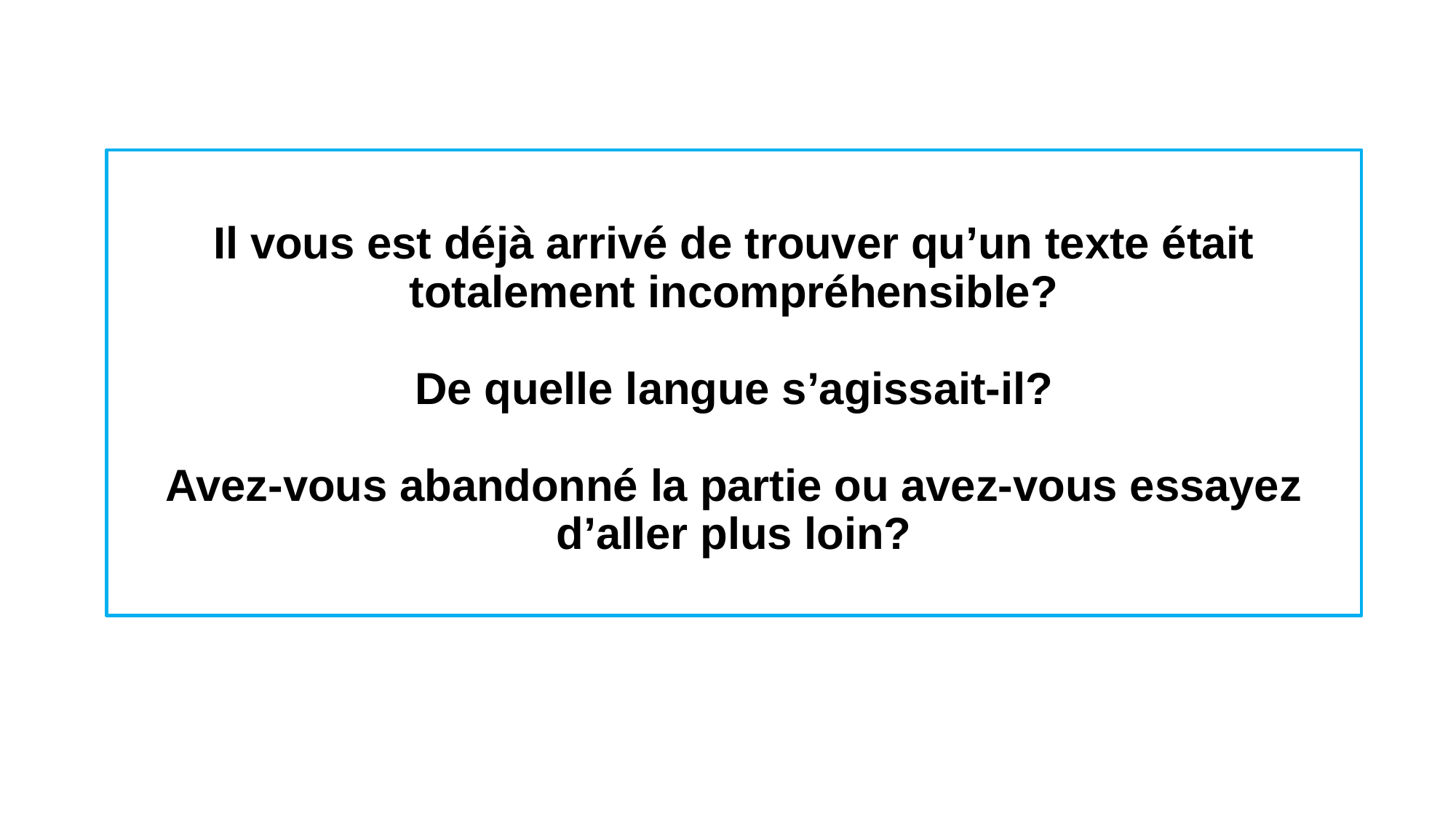

Il vous est déjà arrivé de trouver qu’un texte était totalement incompréhensible?
De quelle langue s’agissait-il?
Avez-vous abandonné la partie ou avez-vous essayez d’aller plus loin?